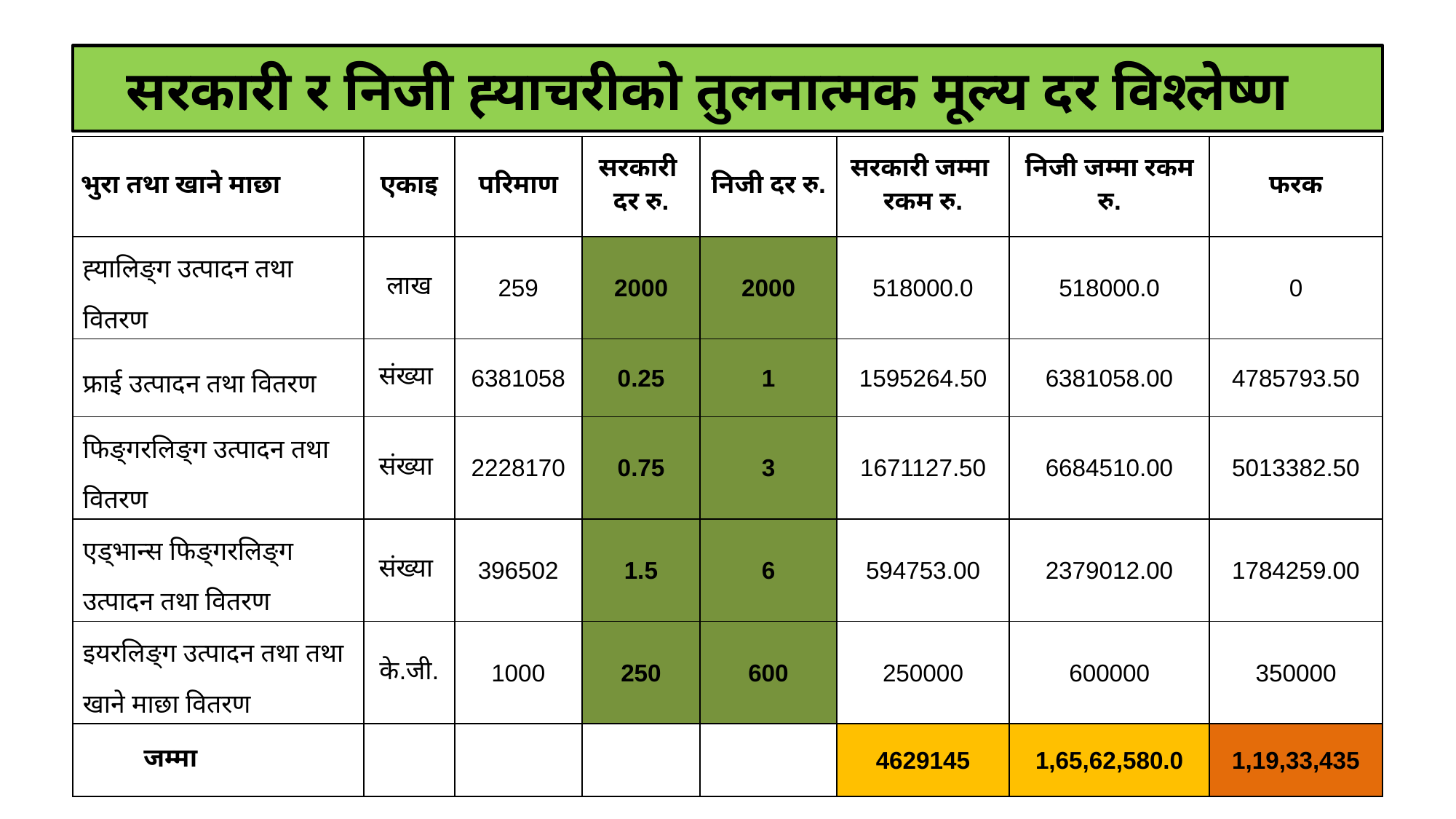

# सरकारी र निजी ह्याचरीको तुलनात्मक मूल्य दर विश्लेष्ण
| भुरा तथा खाने माछा | एकाइ | परिमाण | सरकारी दर रु. | निजी दर रु. | सरकारी जम्मा रकम रु. | निजी जम्मा रकम रु. | फरक |
| --- | --- | --- | --- | --- | --- | --- | --- |
| ह्यालिङ्ग उत्पादन तथा वितरण | लाख | 259 | 2000 | 2000 | 518000.0 | 518000.0 | 0 |
| फ्राई उत्पादन तथा वितरण | संख्या | 6381058 | 0.25 | 1 | 1595264.50 | 6381058.00 | 4785793.50 |
| फिङ्गरलिङ्ग उत्पादन तथा वितरण | संख्या | 2228170 | 0.75 | 3 | 1671127.50 | 6684510.00 | 5013382.50 |
| एड्भान्स फिङ्गरलिङ्ग उत्पादन तथा वितरण | संख्या | 396502 | 1.5 | 6 | 594753.00 | 2379012.00 | 1784259.00 |
| इयरलिङ्ग उत्पादन तथा तथा खाने माछा वितरण | के.जी. | 1000 | 250 | 600 | 250000 | 600000 | 350000 |
| जम्मा |  |  |  |  | 4629145 | 1,65,62,580.0 | 1,19,33,435 |